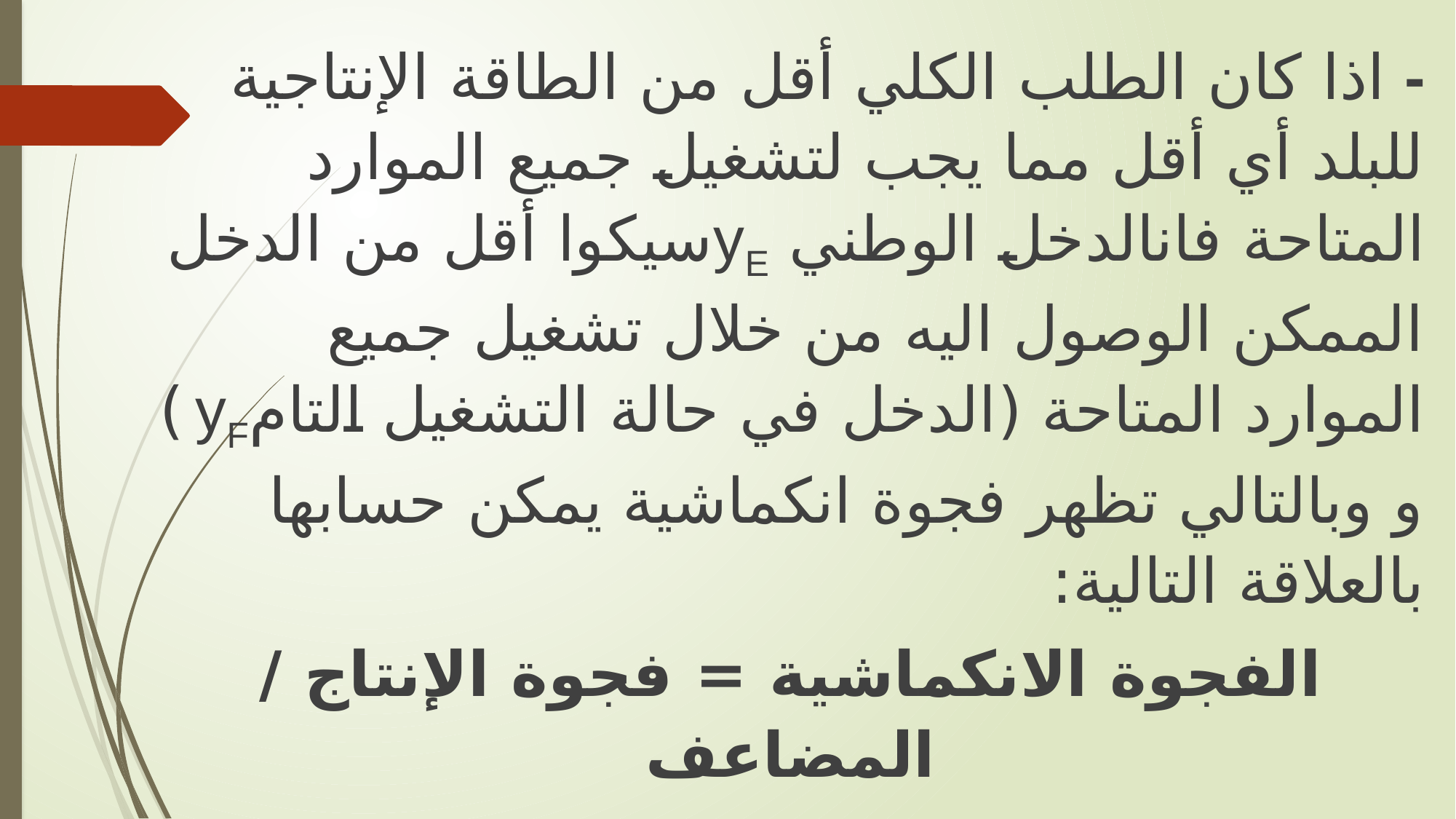

- اذا كان الطلب الكلي أقل من الطاقة الإنتاجية للبلد أي أقل مما يجب لتشغيل جميع الموارد المتاحة فانالدخل الوطني yEسيكوا أقل من الدخل الممكن الوصول اليه من خلال تشغيل جميع الموارد المتاحة (الدخل في حالة التشغيل التامyF ) و وبالتالي تظهر فجوة انكماشية يمكن حسابها بالعلاقة التالية:
الفجوة الانكماشية = فجوة الإنتاج / المضاعف